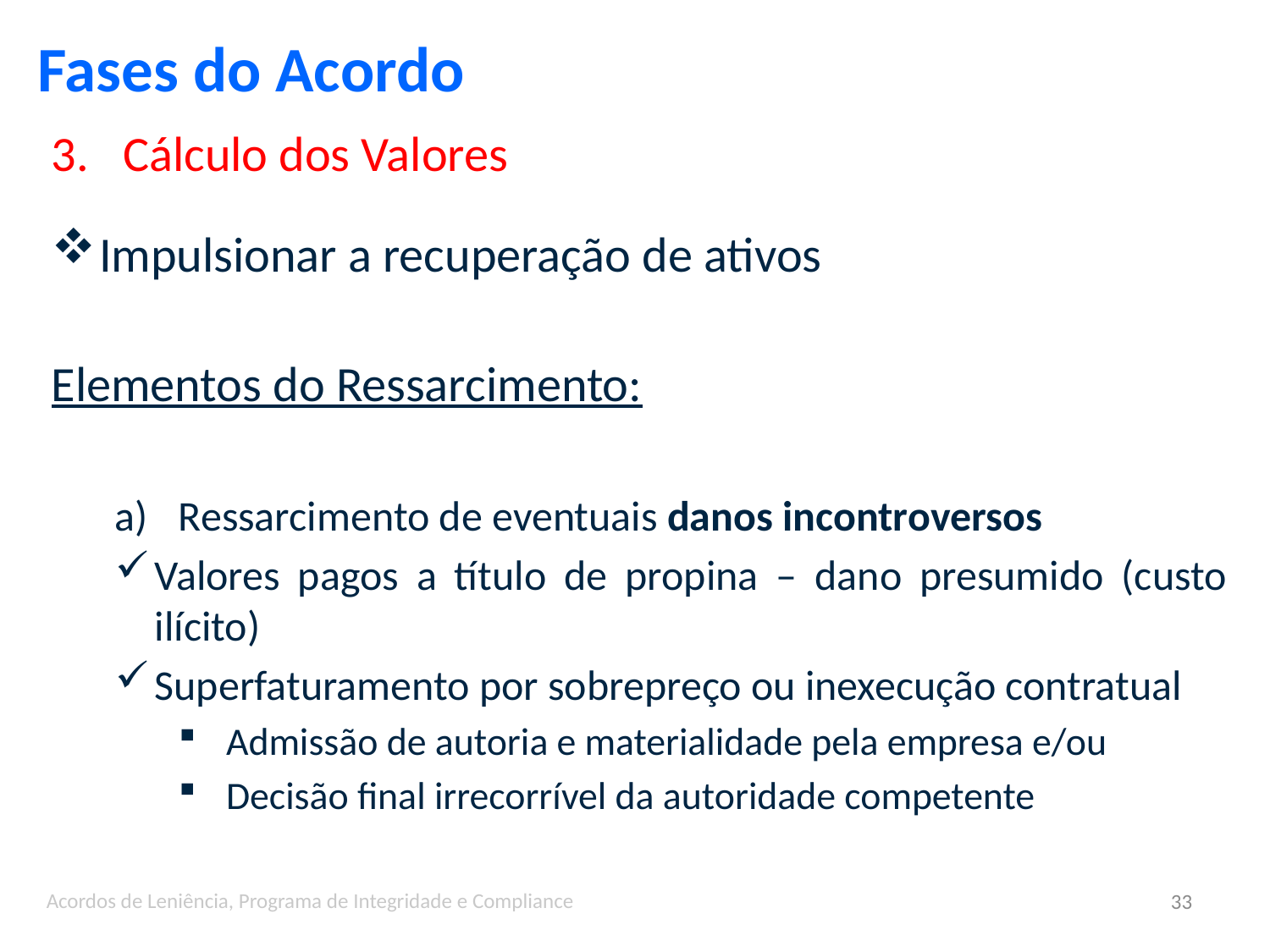

Fases do Acordo
Cálculo dos Valores
Impulsionar a recuperação de ativos
Elementos do Ressarcimento:

Ressarcimento de eventuais danos incontroversos
Valores pagos a título de propina – dano presumido (custo ilícito)
Superfaturamento por sobrepreço ou inexecução contratual
Admissão de autoria e materialidade pela empresa e/ou
Decisão final irrecorrível da autoridade competente

Acordos de Leniência, Programa de Integridade e Compliance
33